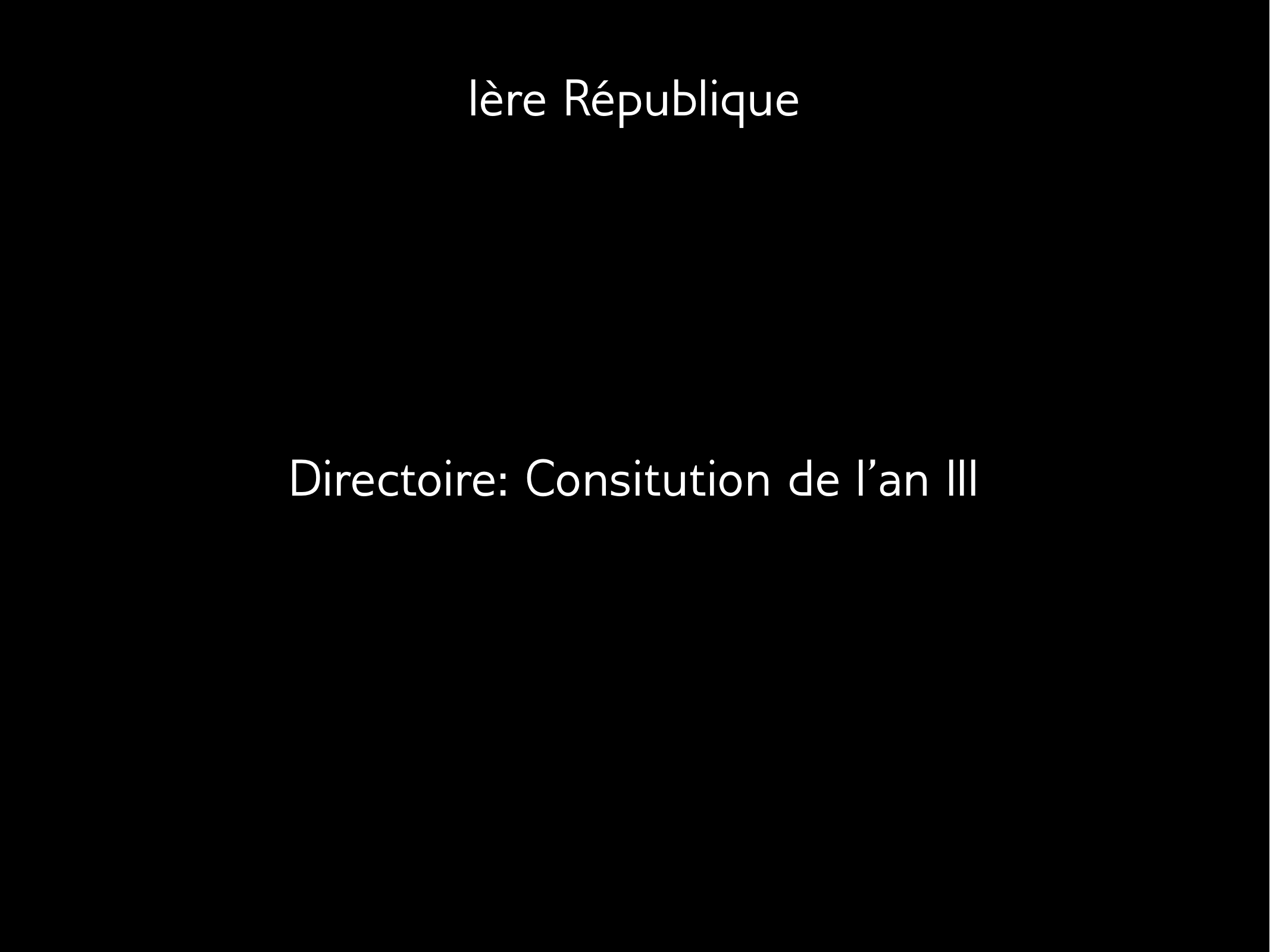

Ière République
Directoire: Consitution de l’an III